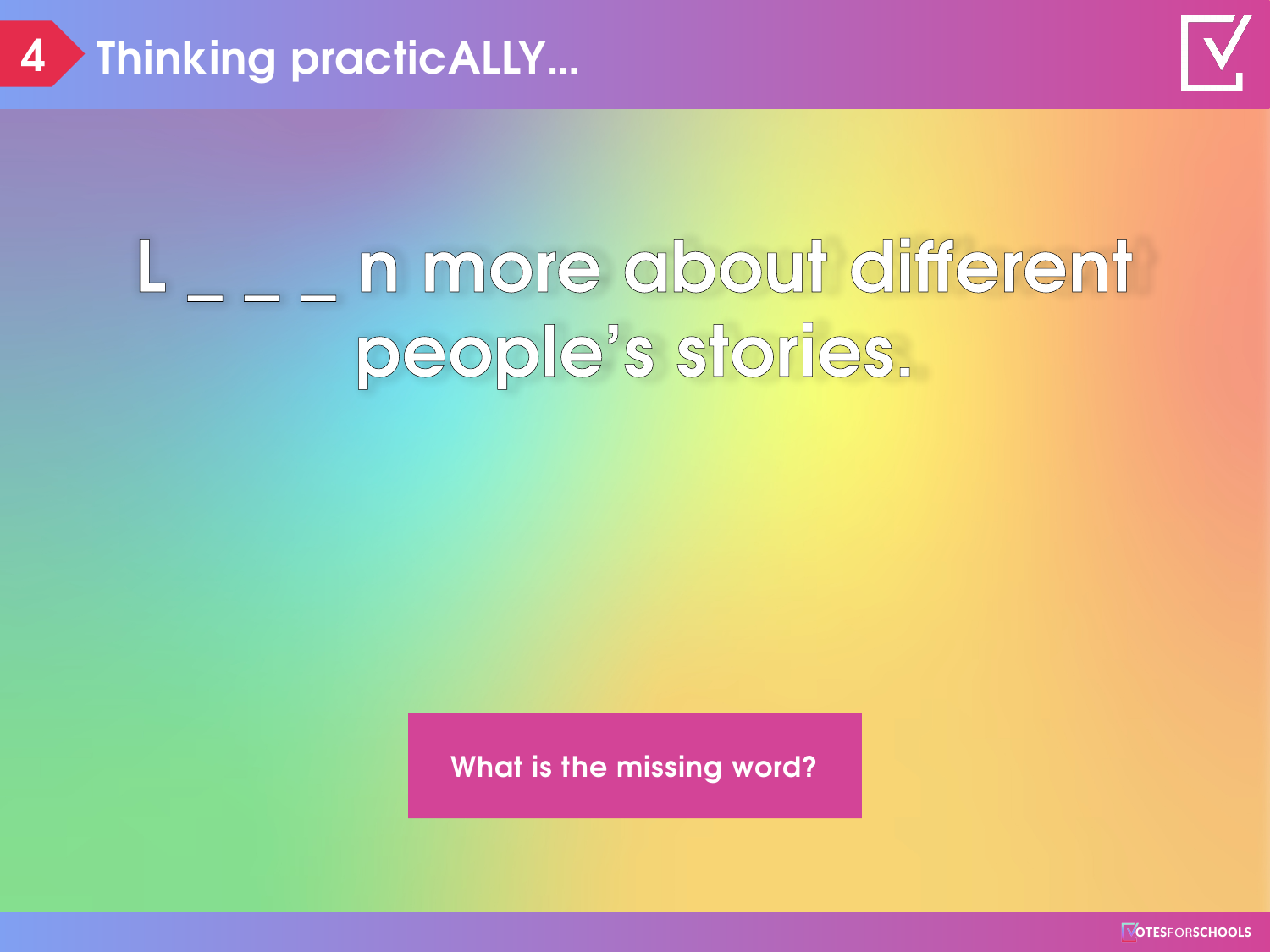

4
Thinking practicALLY…
L _ _ _ n more about different people’s stories.
What is the missing word?